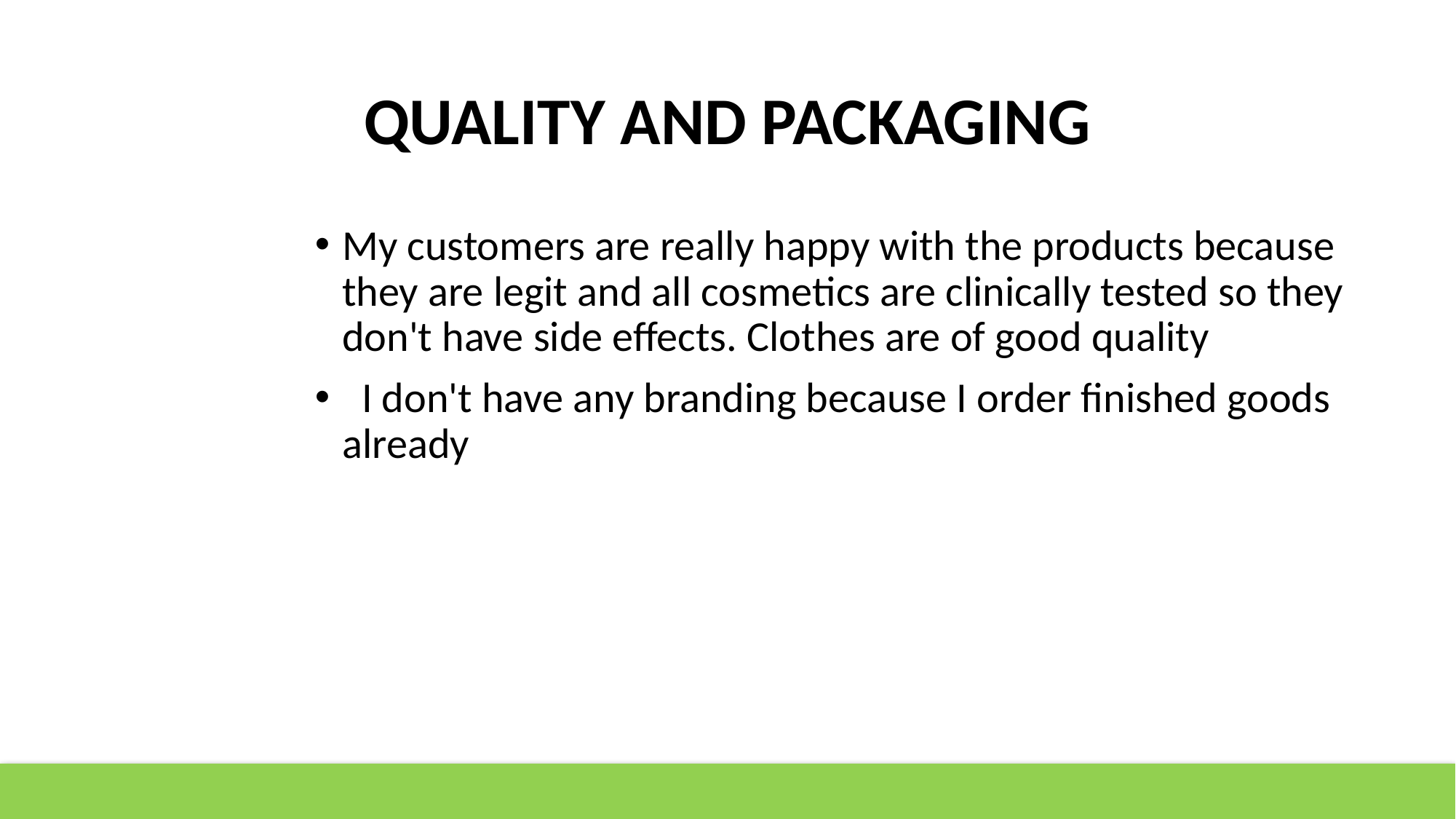

# QUALITY AND PACKAGING
My customers are really happy with the products because they are legit and all cosmetics are clinically tested so they don't have side effects. Clothes are of good quality
  I don't have any branding because I order finished goods already